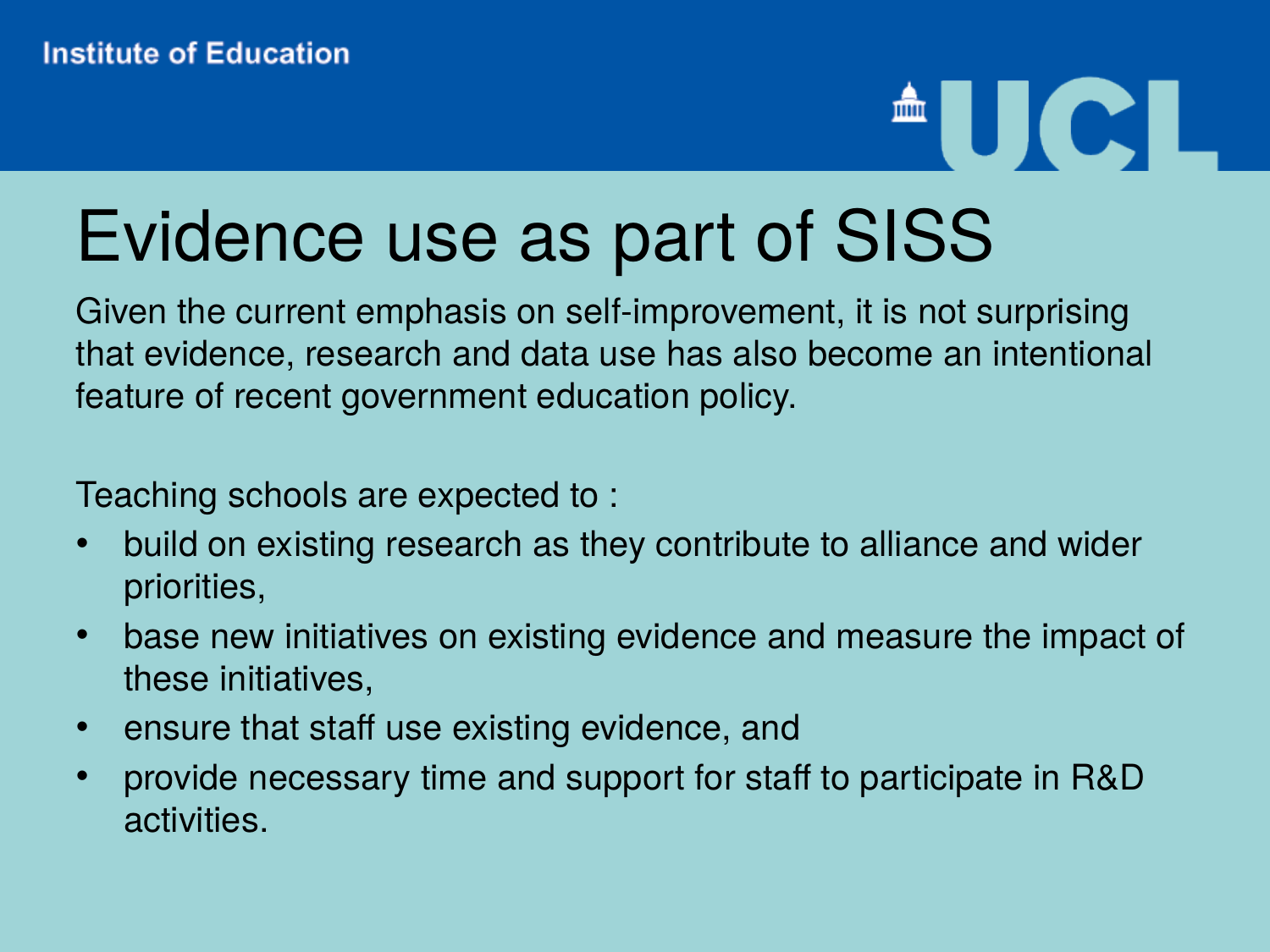

# Evidence use as part of SISS
Given the current emphasis on self-improvement, it is not surprising that evidence, research and data use has also become an intentional feature of recent government education policy.

Teaching schools are expected to :
build on existing research as they contribute to alliance and wider priorities,
base new initiatives on existing evidence and measure the impact of these initiatives,
ensure that staff use existing evidence, and
provide necessary time and support for staff to participate in R&D activities.